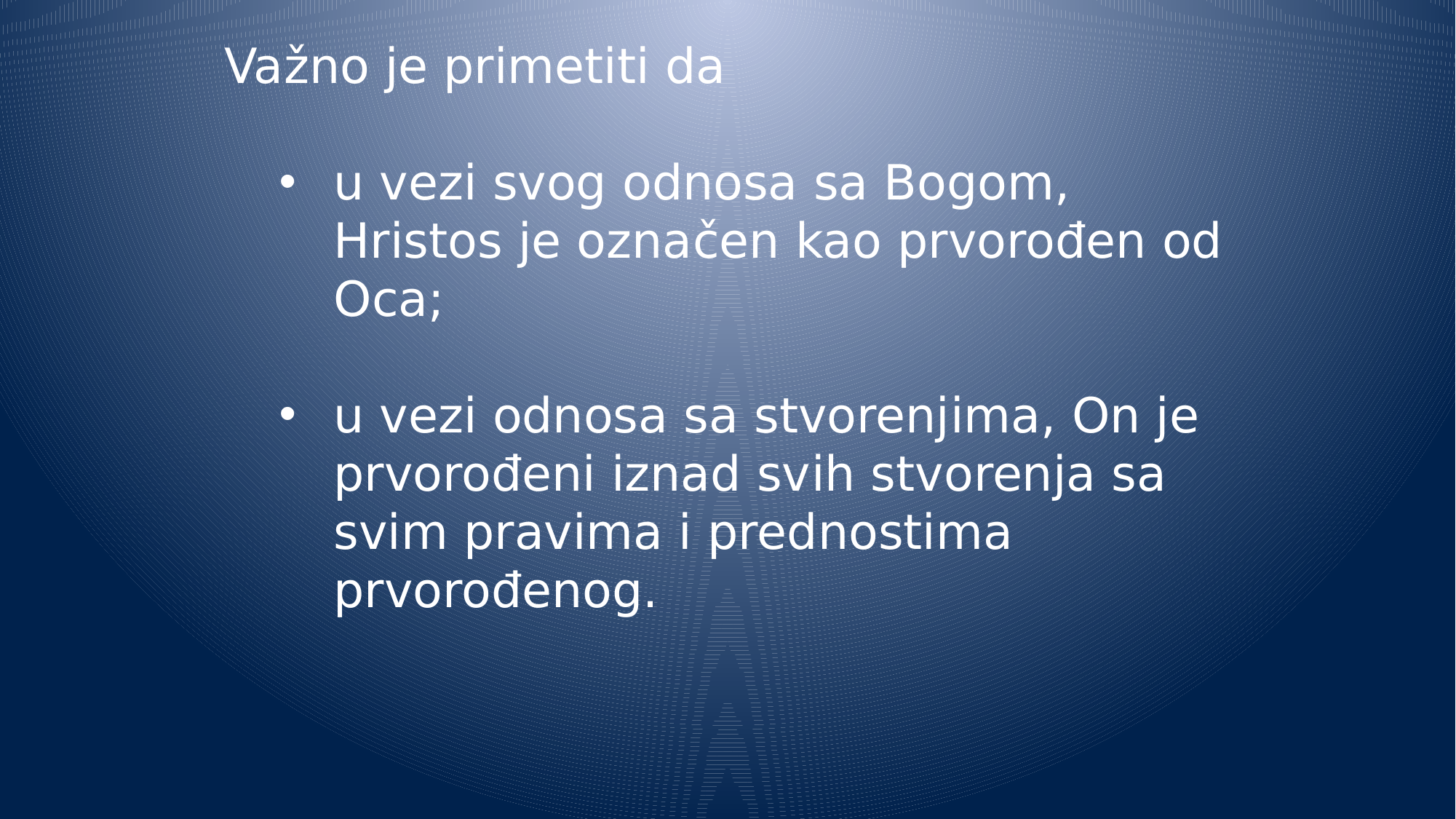

Važno je primetiti da

u vezi svog odnosa sa Bogom, Hristos je označen kao prvorođen od Oca;

u vezi odnosa sa stvorenjima, On je prvorođeni iznad svih stvorenja sa svim pravima i prednostima prvorođenog.